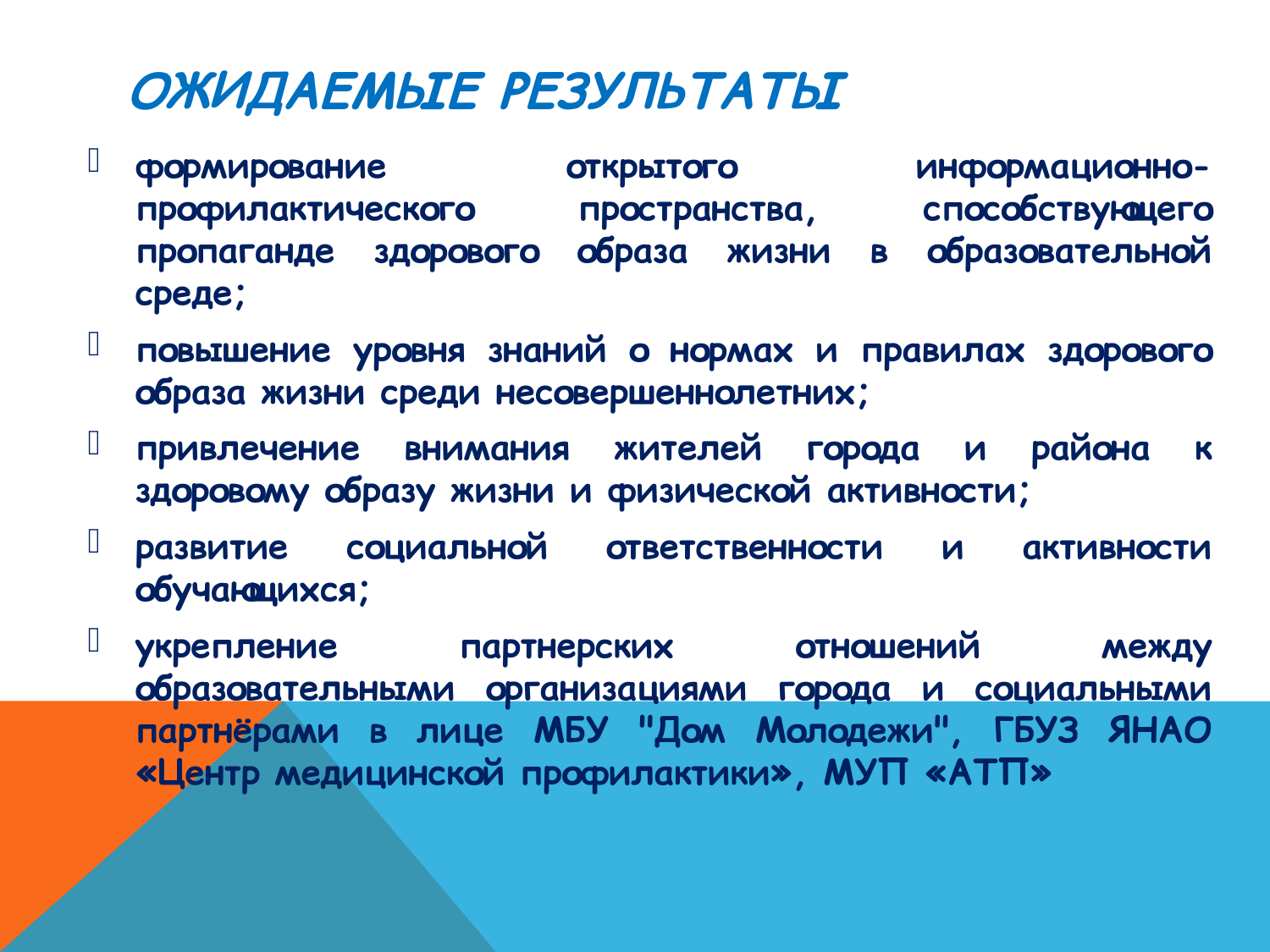

# Ожидаемые результаты
формирование открытого информационно-профилактического пространства, способствующего пропаганде здорового образа жизни в образовательной среде;
повышение уровня знаний о нормах и правилах здорового образа жизни среди несовершеннолетних;
привлечение внимания жителей города и района к здоровому образу жизни и физической активности;
развитие социальной ответственности и активности обучающихся;
укрепление партнерских отношений между образовательными организациями города и социальными партнёрами в лице МБУ "Дом Молодежи", ГБУЗ ЯНАО «Центр медицинской профилактики», МУП «АТП»